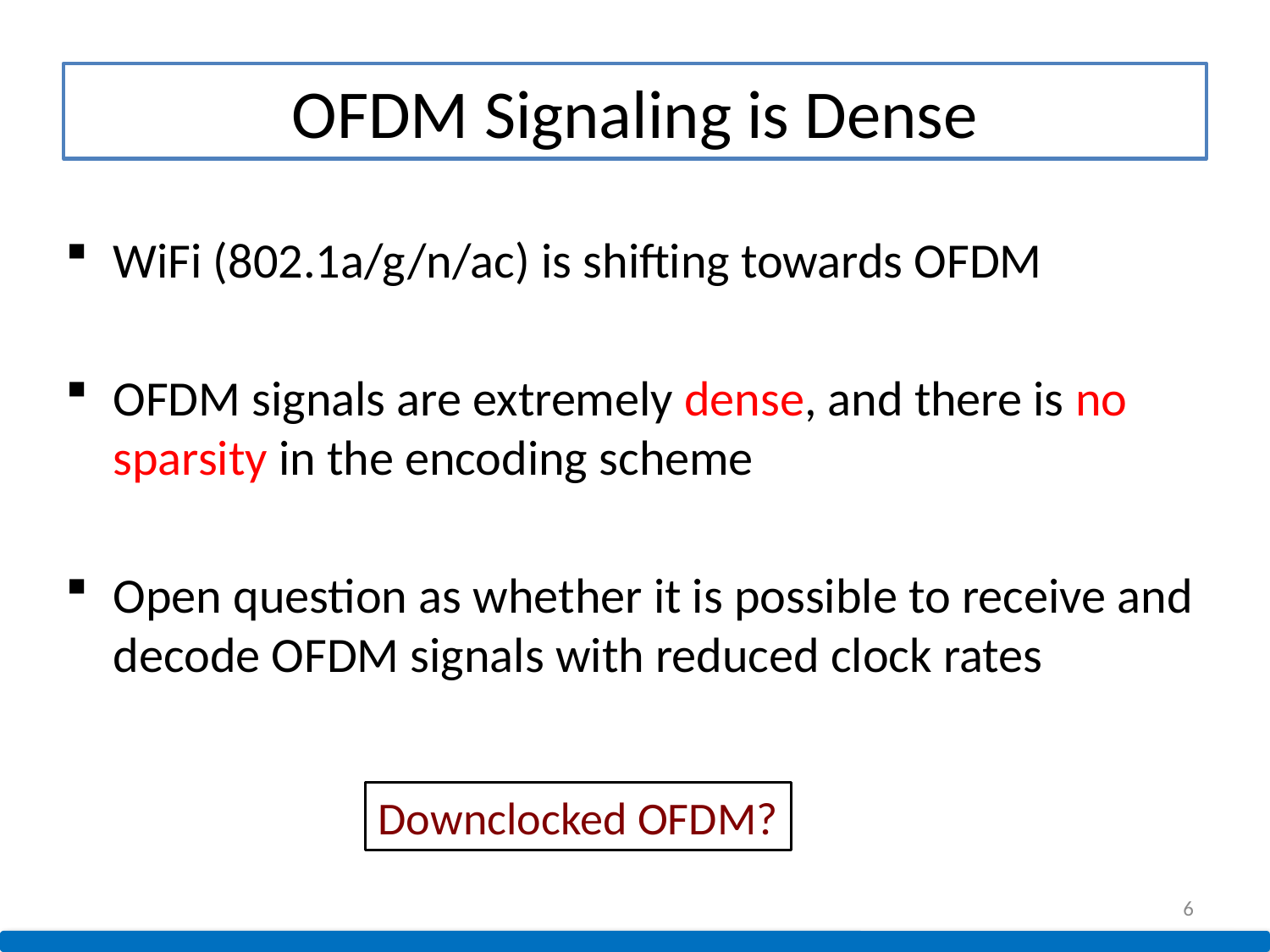

# OFDM Signaling is Dense
WiFi (802.1a/g/n/ac) is shifting towards OFDM

OFDM signals are extremely dense, and there is no sparsity in the encoding scheme

Open question as whether it is possible to receive and decode OFDM signals with reduced clock rates
Downclocked OFDM?
6